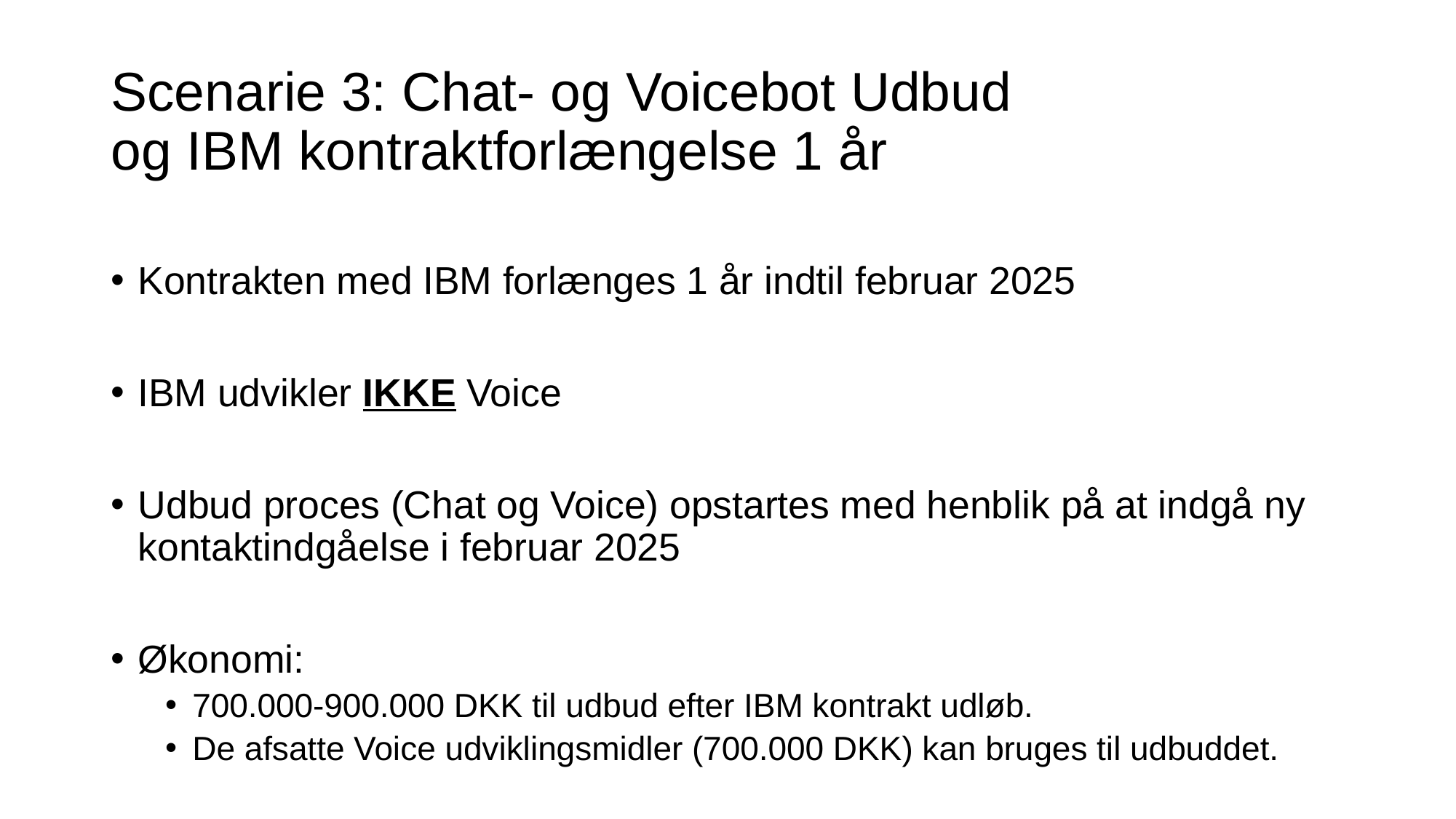

# Scenarie 3: Chat- og Voicebot Udbud og IBM kontraktforlængelse 1 år
Kontrakten med IBM forlænges 1 år indtil februar 2025

IBM udvikler IKKE Voice

Udbud proces (Chat og Voice) opstartes med henblik på at indgå ny kontaktindgåelse i februar 2025

Økonomi:
700.000-900.000 DKK til udbud efter IBM kontrakt udløb.
De afsatte Voice udviklingsmidler (700.000 DKK) kan bruges til udbuddet.